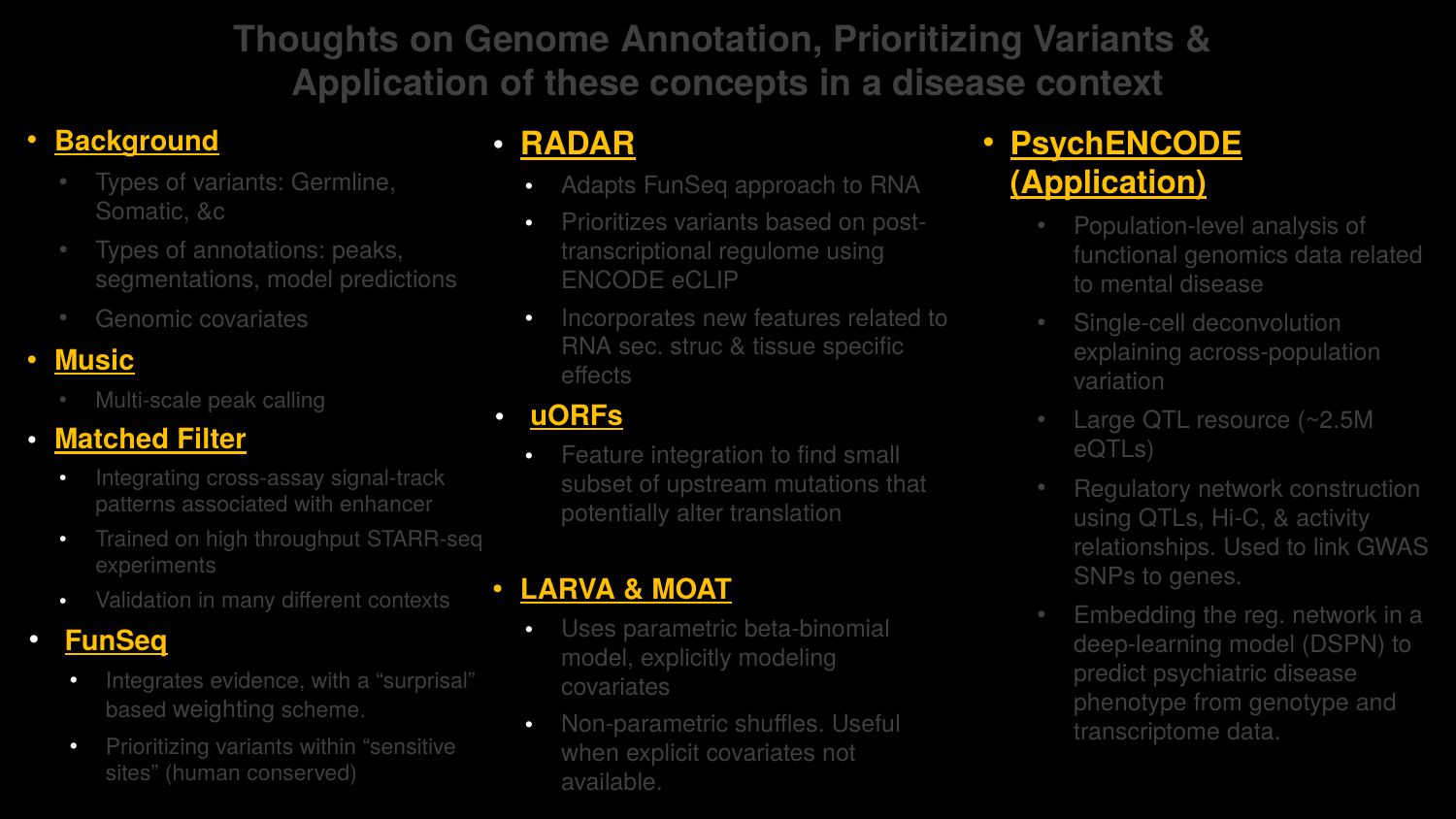

# Thoughts on Genome Annotation, Prioritizing Variants & Application of these concepts in a disease context
PsychENCODE (Application)
Population-level analysis of functional genomics data related to mental disease
Single-cell deconvolution explaining across-population variation
Large QTL resource (~2.5M eQTLs)
Regulatory network construction using QTLs, Hi-C, & activity relationships. Used to link GWAS SNPs to genes.
Embedding the reg. network in a deep-learning model (DSPN) to predict psychiatric disease phenotype from genotype and transcriptome data.
Background
Types of variants: Germline, Somatic, &c
Types of annotations: peaks, segmentations, model predictions
Genomic covariates
Music
Multi-scale peak calling
Matched Filter
Integrating cross-assay signal-track patterns associated with enhancer
Trained on high throughput STARR-seq experiments
Validation in many different contexts
FunSeq
Integrates evidence, with a “surprisal” based weighting scheme.
Prioritizing variants within “sensitive sites” (human conserved)

RADAR
Adapts FunSeq approach to RNA
Prioritizes variants based on post-transcriptional regulome using ENCODE eCLIP
Incorporates new features related to RNA sec. struc & tissue specific effects
uORFs
Feature integration to find small subset of upstream mutations that potentially alter translation

LARVA & MOAT
Uses parametric beta-binomial model, explicitly modeling covariates
Non-parametric shuffles. Useful when explicit covariates not available.